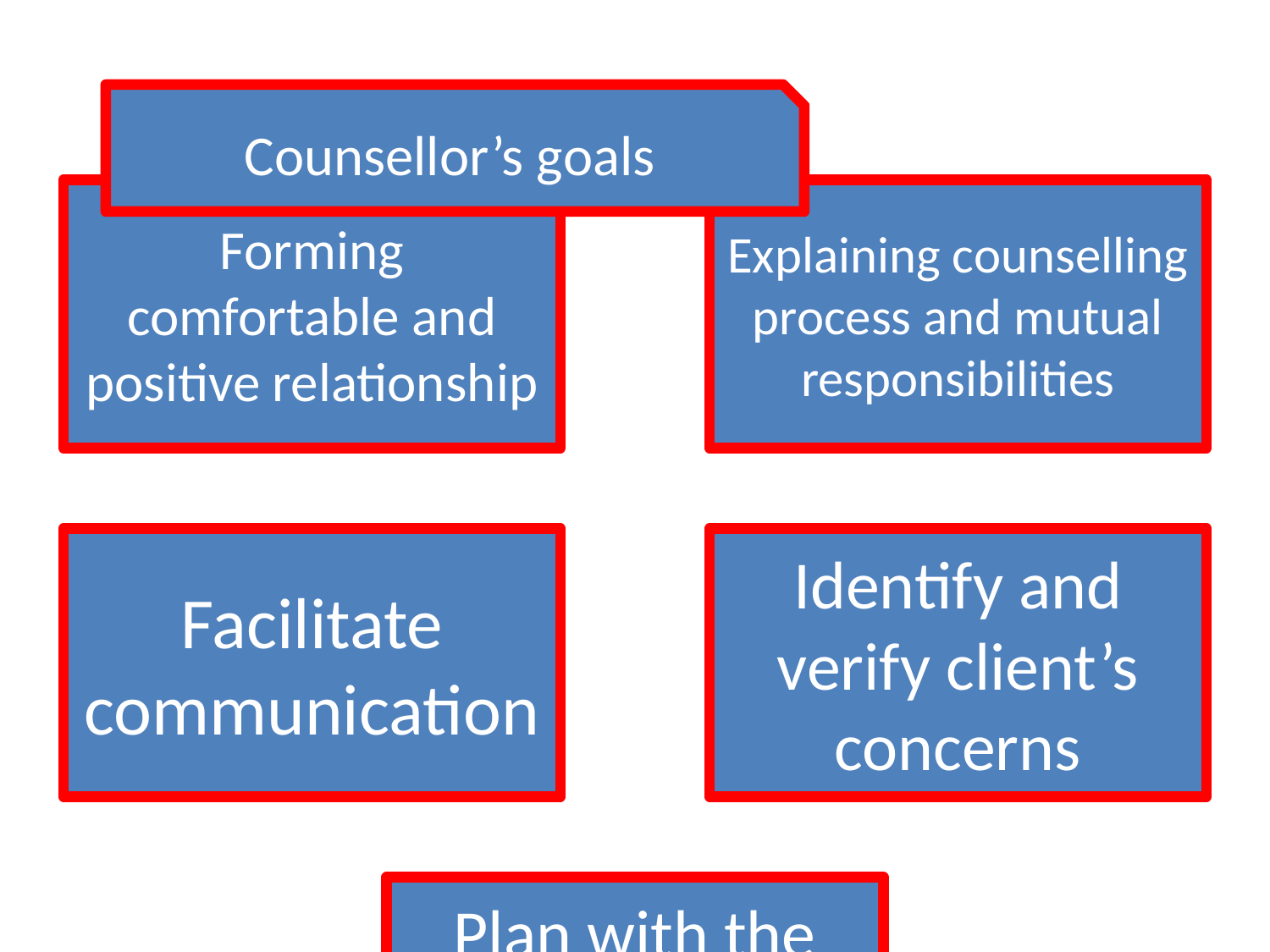

Counsellor’s goals
Forming comfortable and positive relationship
Explaining counselling process and mutual responsibilities
Facilitate communication
Identify and verify client’s concerns